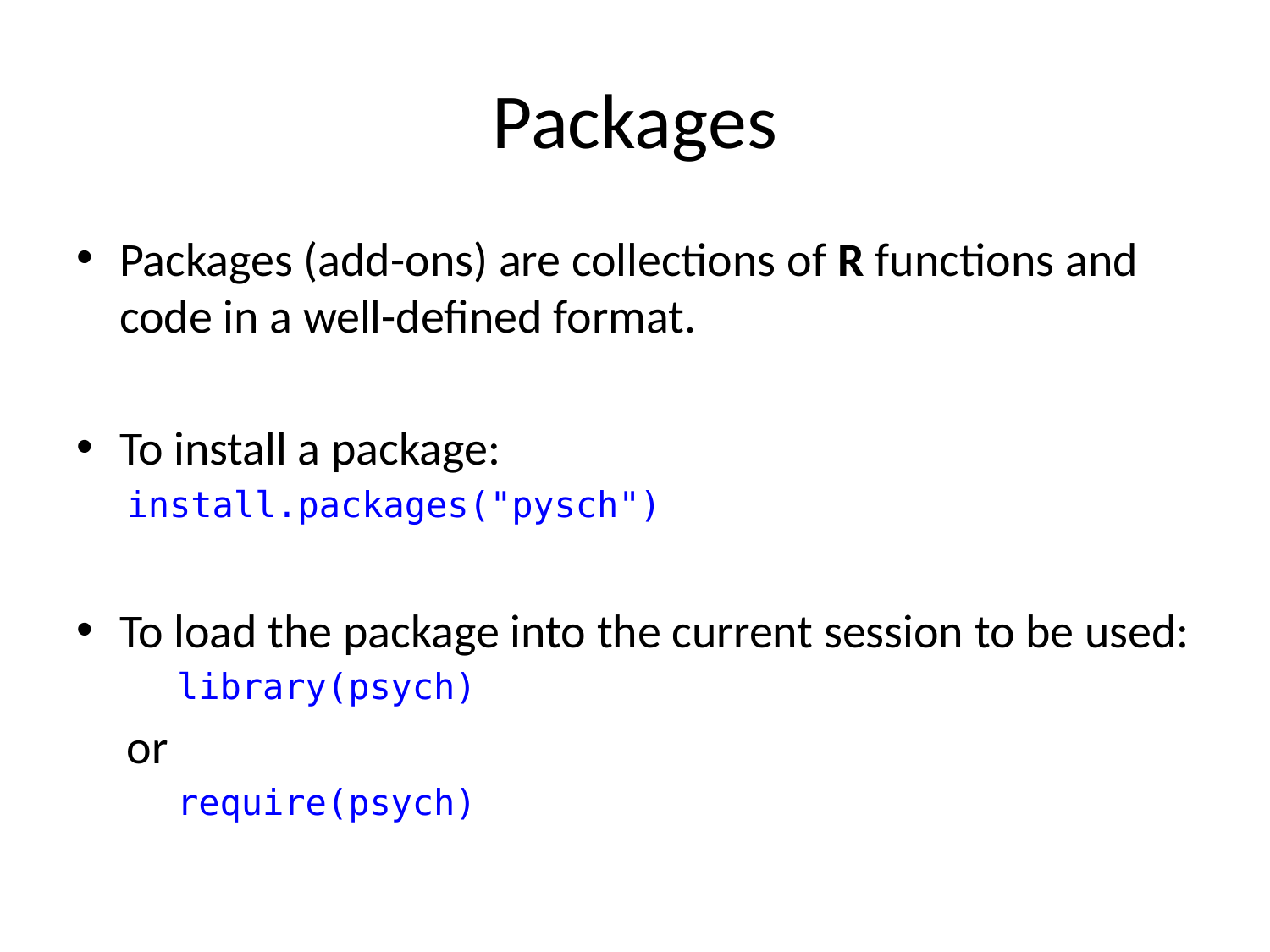

# Packages
Packages (add-ons) are collections of R functions and code in a well-defined format.

To install a package:
install.packages("pysch")

To load the package into the current session to be used:
library(psych)
or
require(psych)